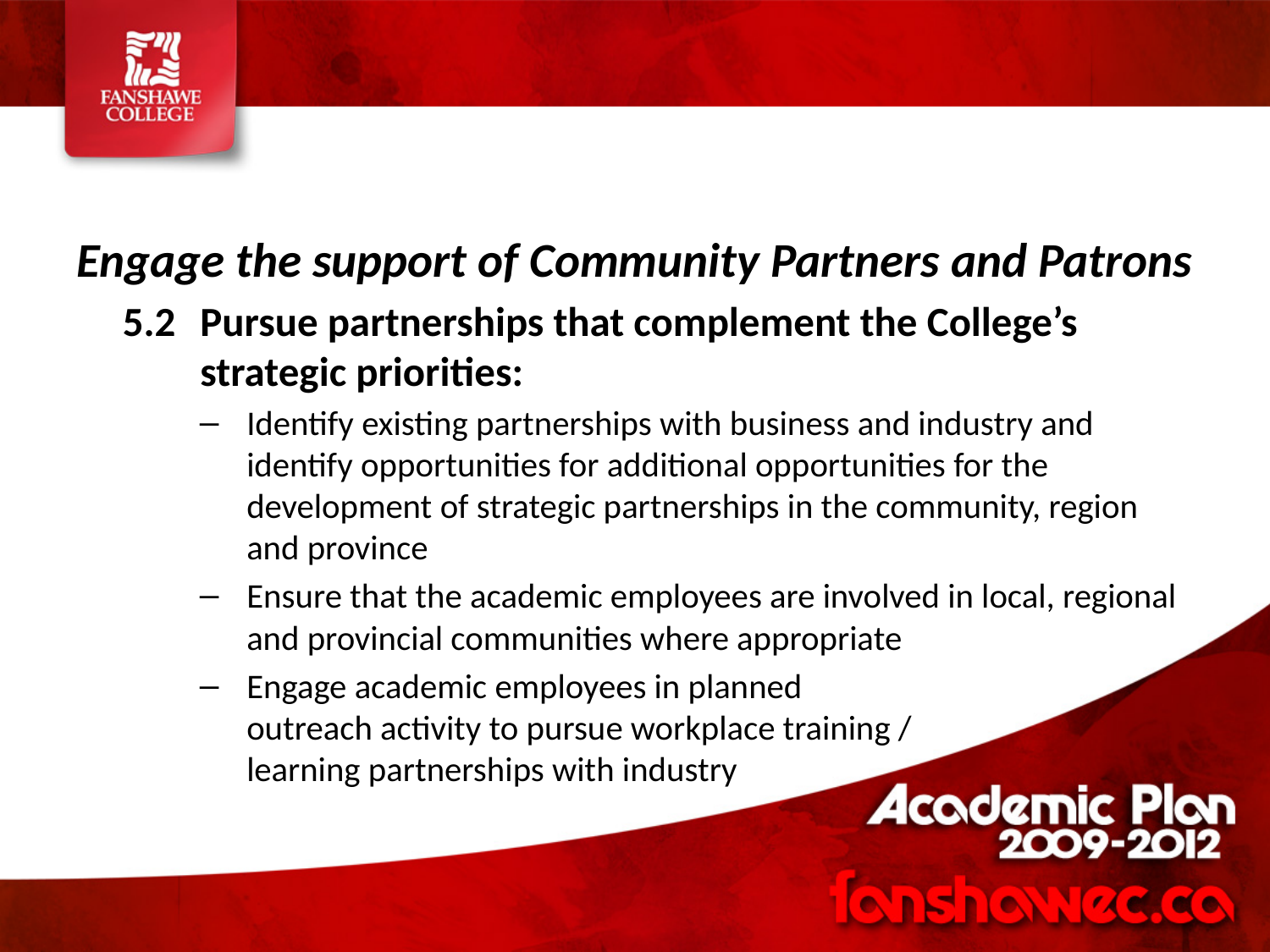

Engage the support of Community Partners and Patrons
5.2	Pursue partnerships that complement the College’s strategic priorities:
Identify existing partnerships with business and industry and identify opportunities for additional opportunities for the development of strategic partnerships in the community, region and province
Ensure that the academic employees are involved in local, regional and provincial communities where appropriate
Engage academic employees in planned
outreach activity to pursue workplace training /
learning partnerships with industry